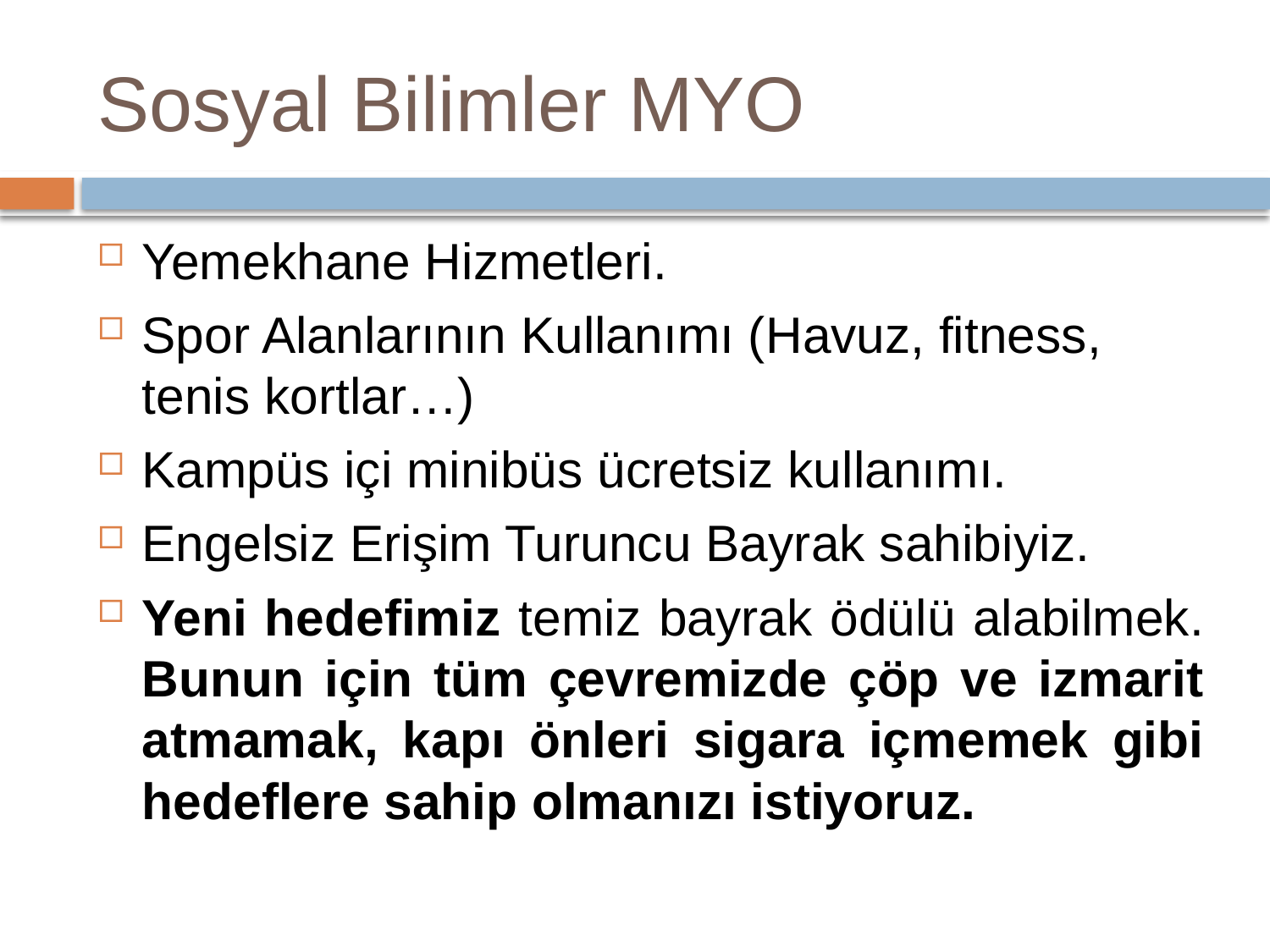

# Sosyal Bilimler MYO
Yemekhane Hizmetleri.
Spor Alanlarının Kullanımı (Havuz, fitness, tenis kortlar…)
Kampüs içi minibüs ücretsiz kullanımı.
Engelsiz Erişim Turuncu Bayrak sahibiyiz.
Yeni hedefimiz temiz bayrak ödülü alabilmek. Bunun için tüm çevremizde çöp ve izmarit atmamak, kapı önleri sigara içmemek gibi hedeflere sahip olmanızı istiyoruz.